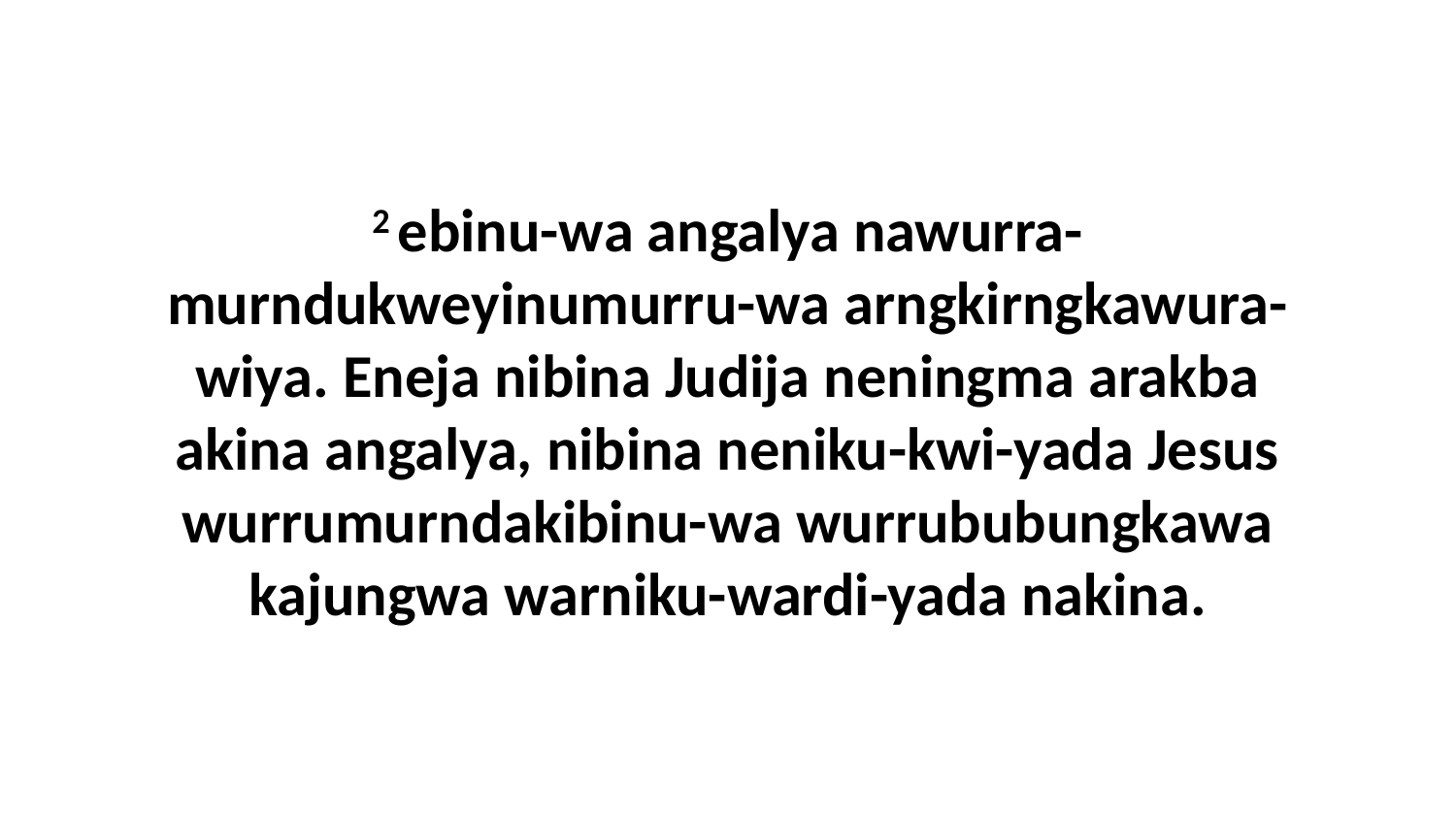

2 ebinu-wa angalya nawurra-murndukweyinumurru-wa arngkirngkawura-wiya. Eneja nibina Judija neningma arakba akina angalya, nibina neniku-kwi-yada Jesus wurrumurndakibinu-wa wurrububungkawa kajungwa warniku-wardi-yada nakina.